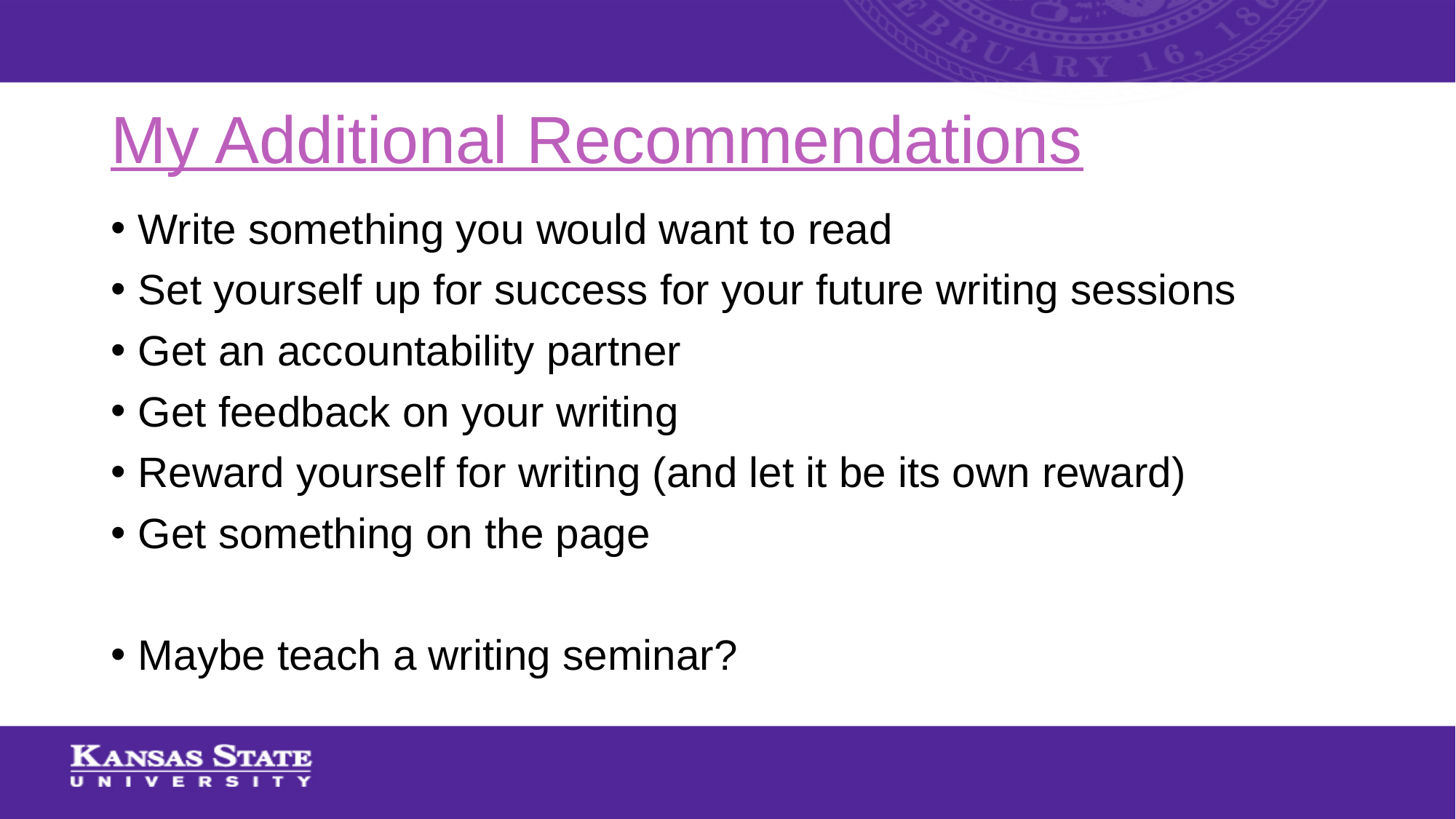

# My Additional Recommendations
Write something you would want to read
Set yourself up for success for your future writing sessions
Get an accountability partner
Get feedback on your writing
Reward yourself for writing (and let it be its own reward)
Get something on the page

Maybe teach a writing seminar?